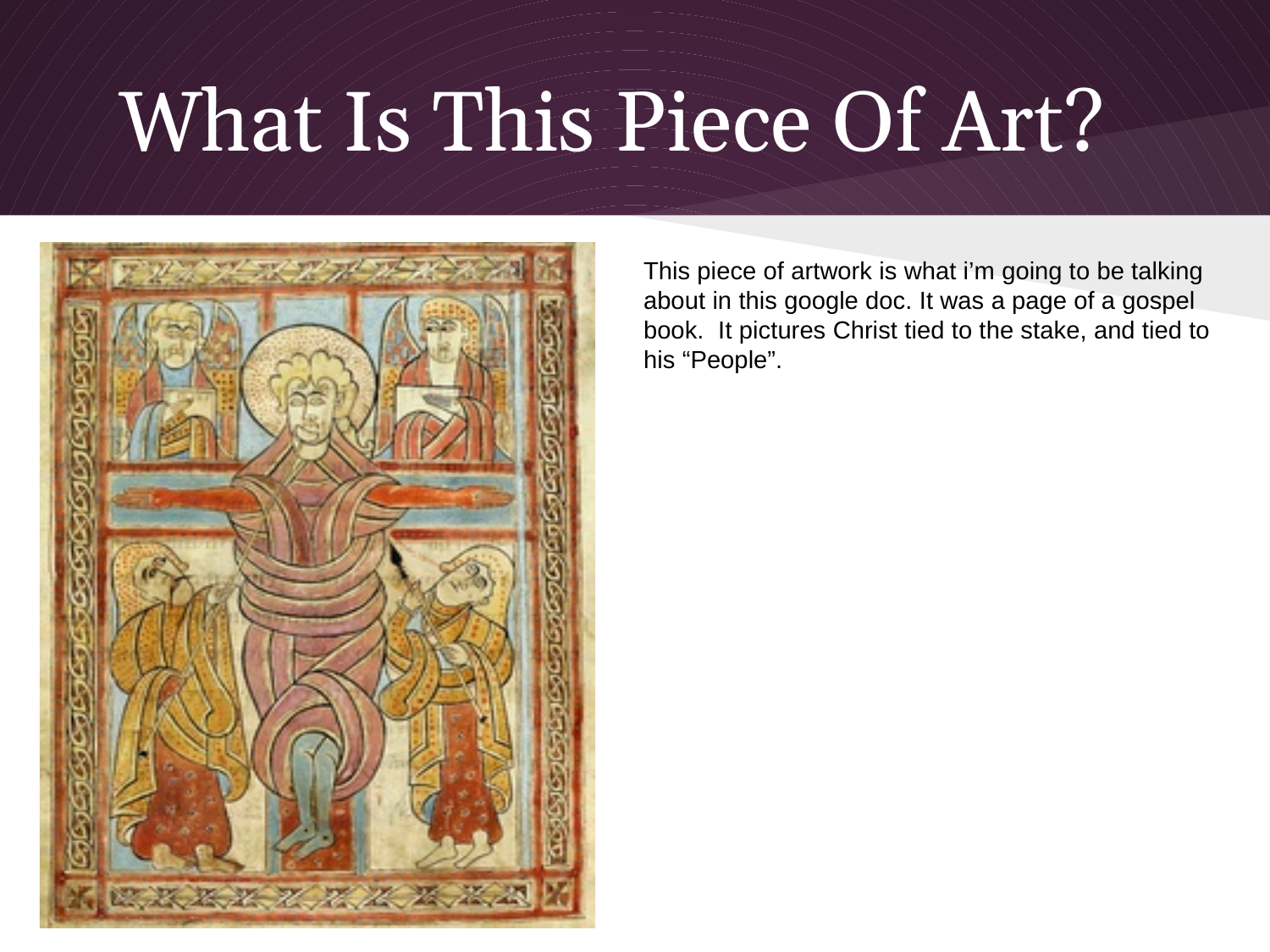

# What Is This Piece Of Art?

This piece of artwork is what i’m going to be talking about in this google doc. It was a page of a gospel book.  It pictures Christ tied to the stake, and tied to his “People”.